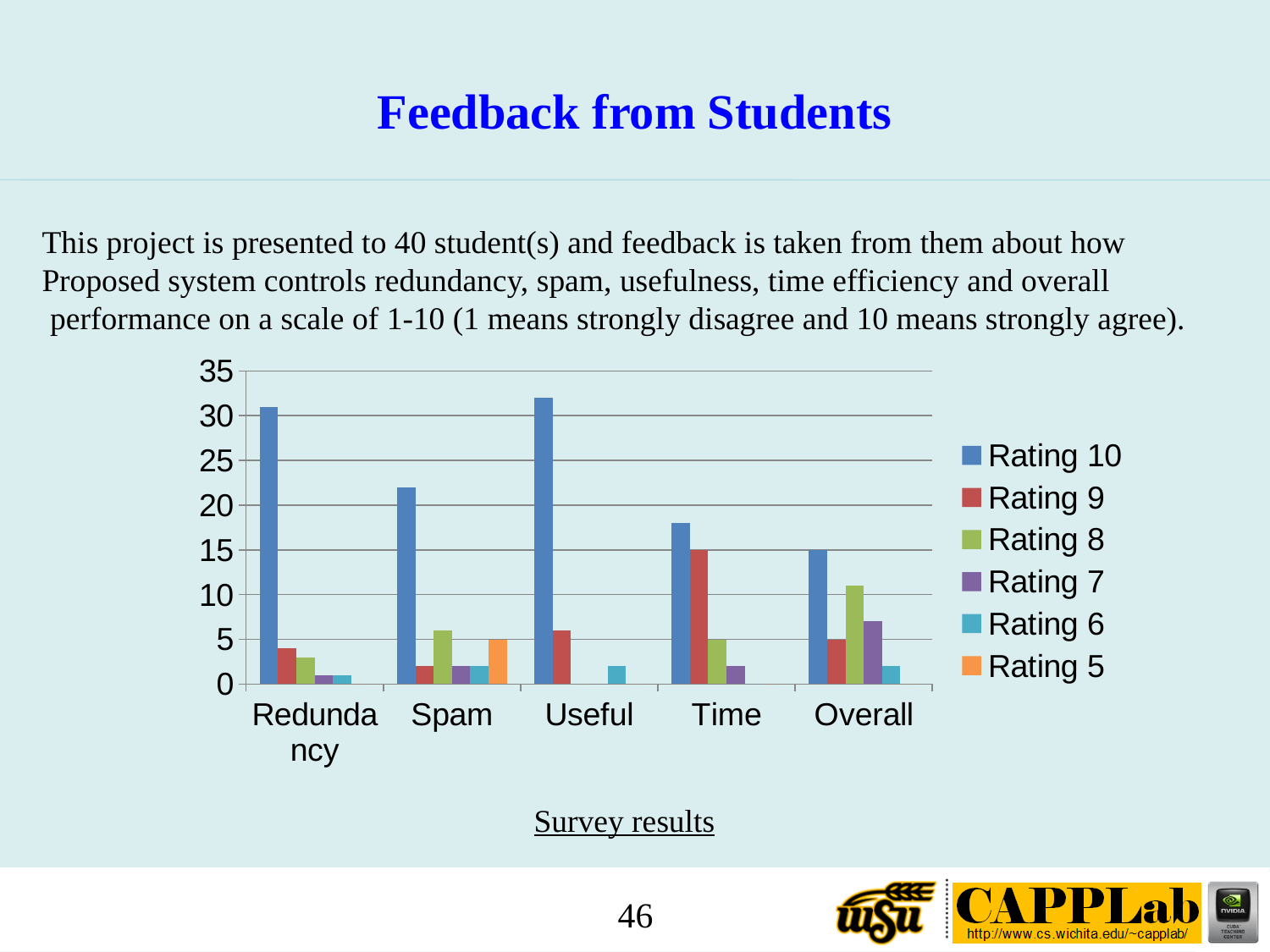

Feedback from Students
This project is presented to 40 student(s) and feedback is taken from them about how
Proposed system controls redundancy, spam, usefulness, time efficiency and overall
 performance on a scale of 1-10 (1 means strongly disagree and 10 means strongly agree).

### Chart

| Category | Rating 10 | Rating 9 | Rating 8 | Rating 7 | Rating 6 | Rating 5 |
|---|---|---|---|---|---|---|
| Redundancy | 31.0 | 4.0 | 3.0 | 1.0 | 1.0 | 0.0 |
| Spam | 22.0 | 2.0 | 6.0 | 2.0 | 2.0 | 5.0 |
| Useful | 32.0 | 6.0 | 0.0 | 0.0 | 2.0 | 0.0 |
| Time | 18.0 | 15.0 | 5.0 | 2.0 | 0.0 | 0.0 |
| Overall | 15.0 | 5.0 | 11.0 | 7.0 | 2.0 | 0.0 |
Survey results